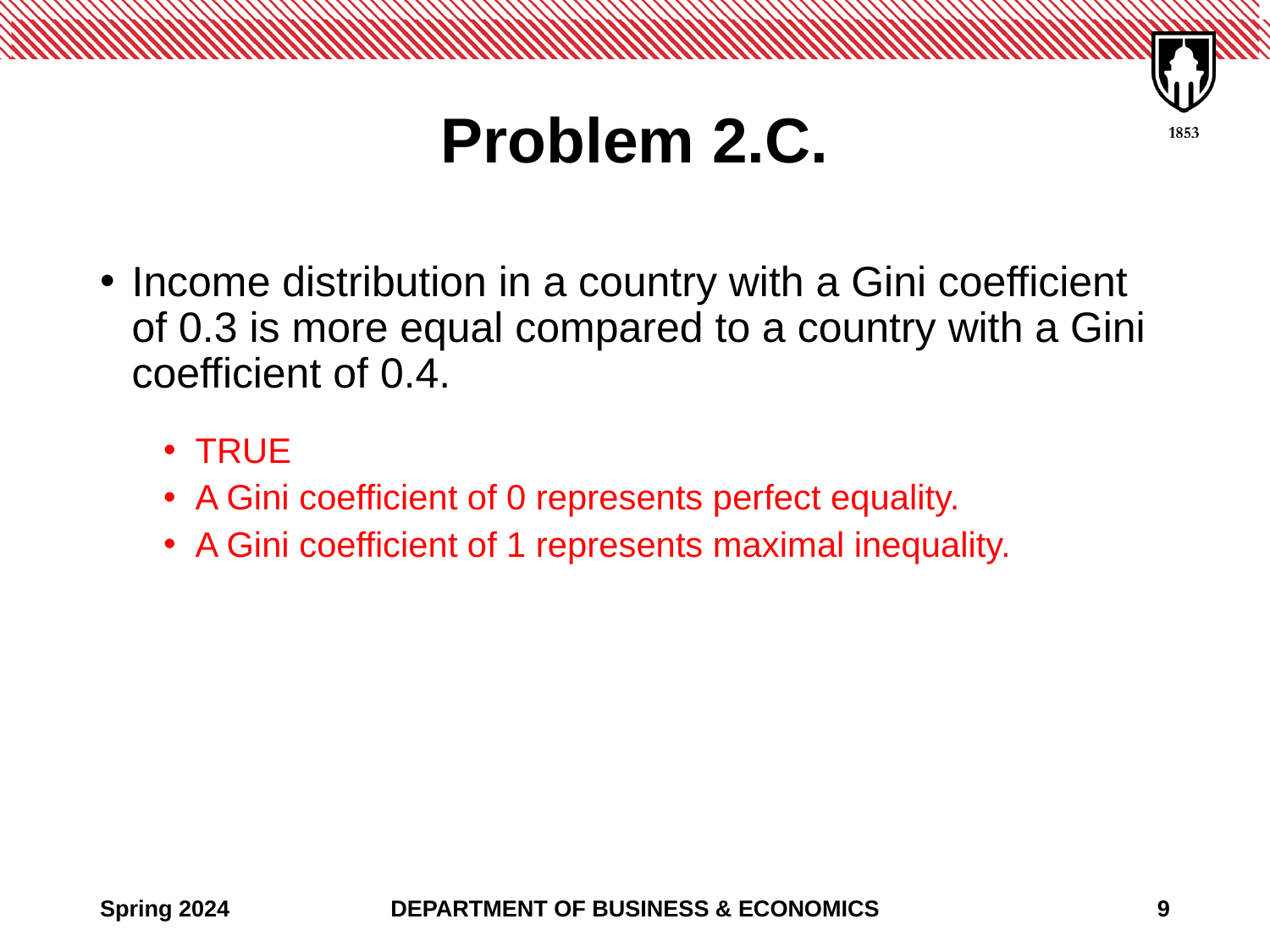

# Problem 2.C.
Income distribution in a country with a Gini coefficient of 0.3 is more equal compared to a country with a Gini coefficient of 0.4.

TRUE
A Gini coefficient of 0 represents perfect equality.
A Gini coefficient of 1 represents maximal inequality.
Spring 2024
DEPARTMENT OF BUSINESS & ECONOMICS
9